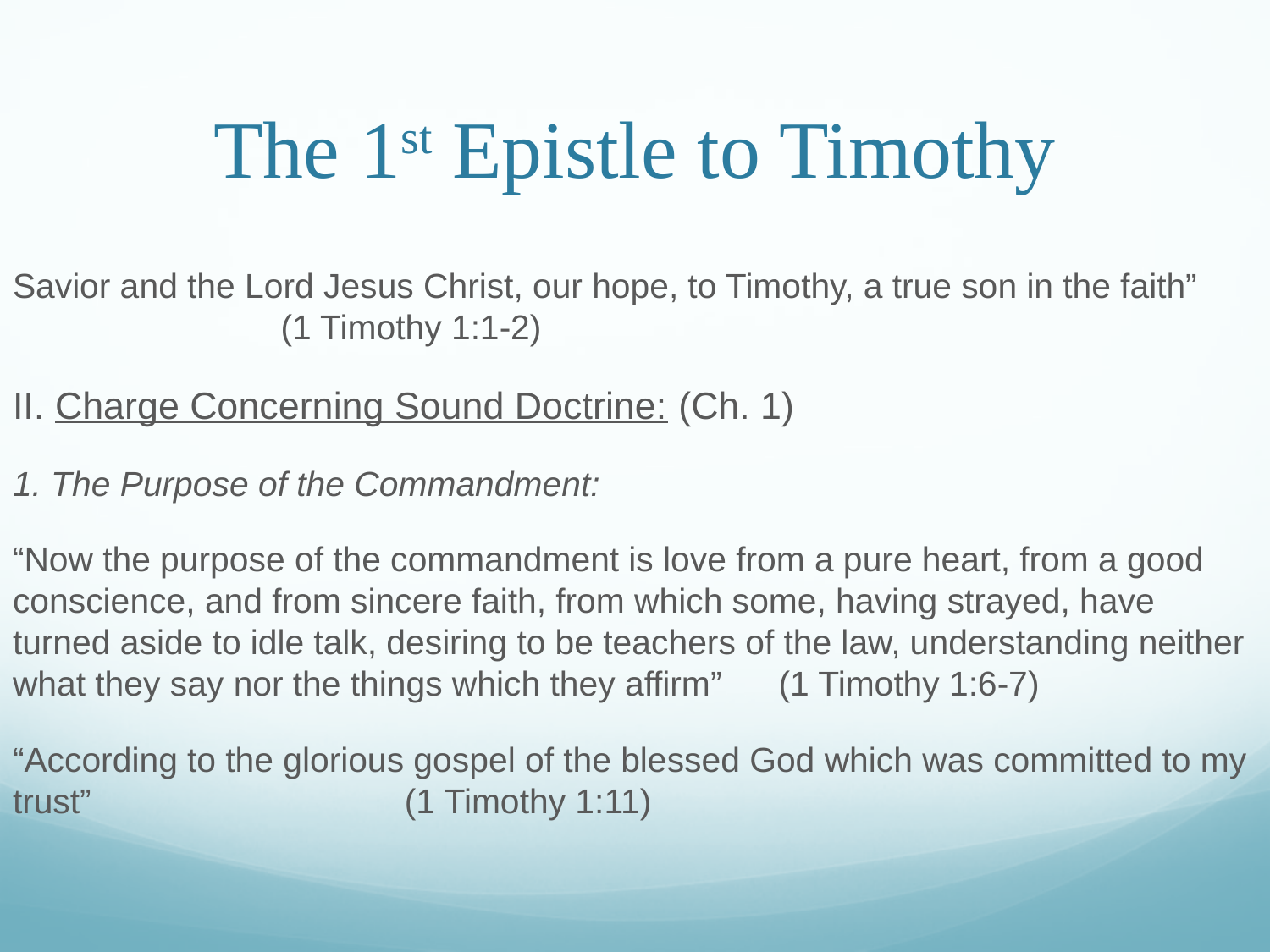

# The 1st Epistle to Timothy
Savior and the Lord Jesus Christ, our hope, to Timothy, a true son in the faith”							  									  (1 Timothy 1:1-2)
II. Charge Concerning Sound Doctrine: (Ch. 1)
1. The Purpose of the Commandment:
“Now the purpose of the commandment is love from a pure heart, from a good conscience, and from sincere faith, from which some, having strayed, have turned aside to idle talk, desiring to be teachers of the law, understanding neither what they say nor the things which they affirm”							  (1 Timothy 1:6-7)
“According to the glorious gospel of the blessed God which was committed to my trust”				  								               (1 Timothy 1:11)